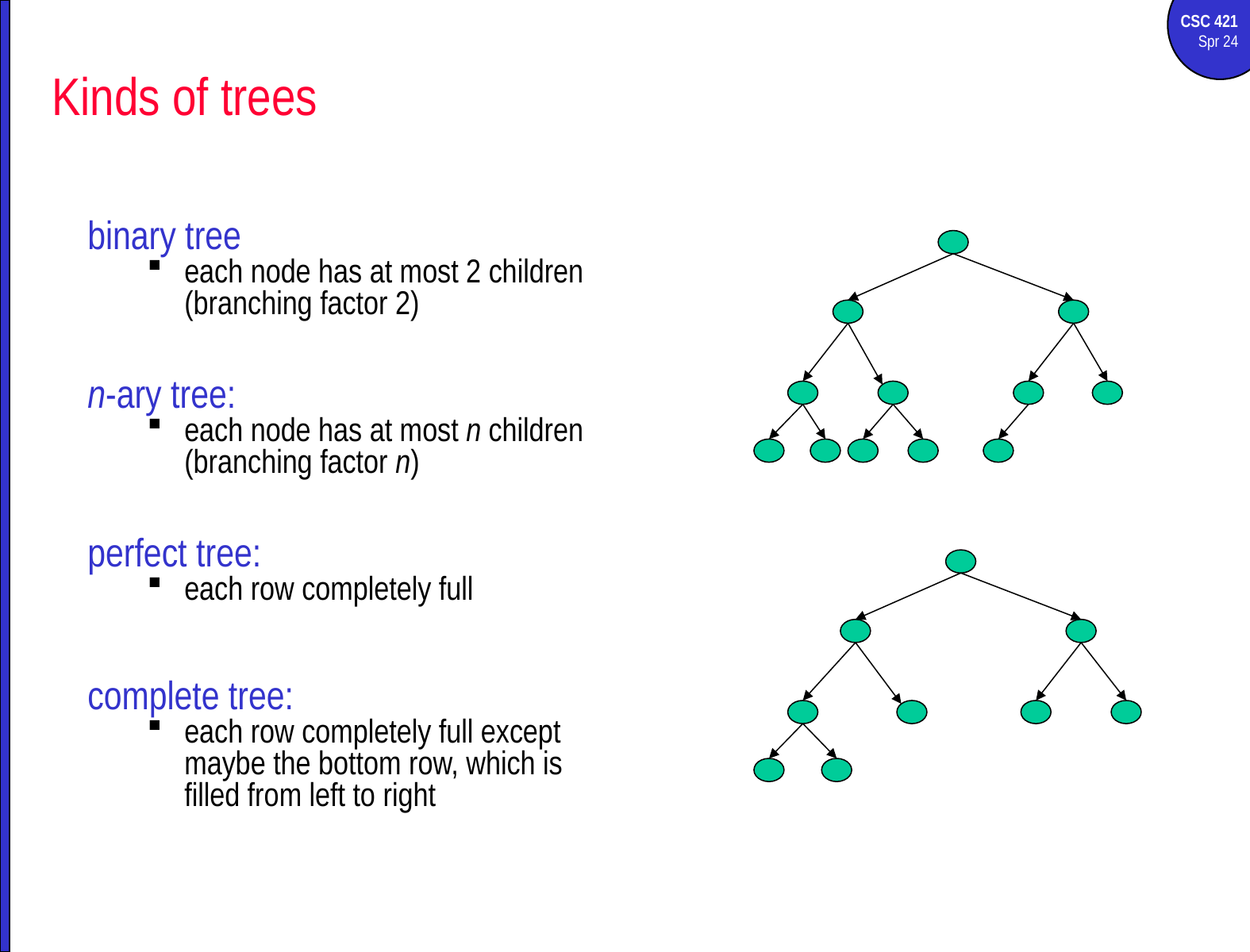

# Kinds of trees

binary tree
each node has at most 2 children (branching factor 2)

n-ary tree:
each node has at most n children (branching factor n)

perfect tree:
each row completely full

complete tree:
each row completely full except maybe the bottom row, which is filled from left to right